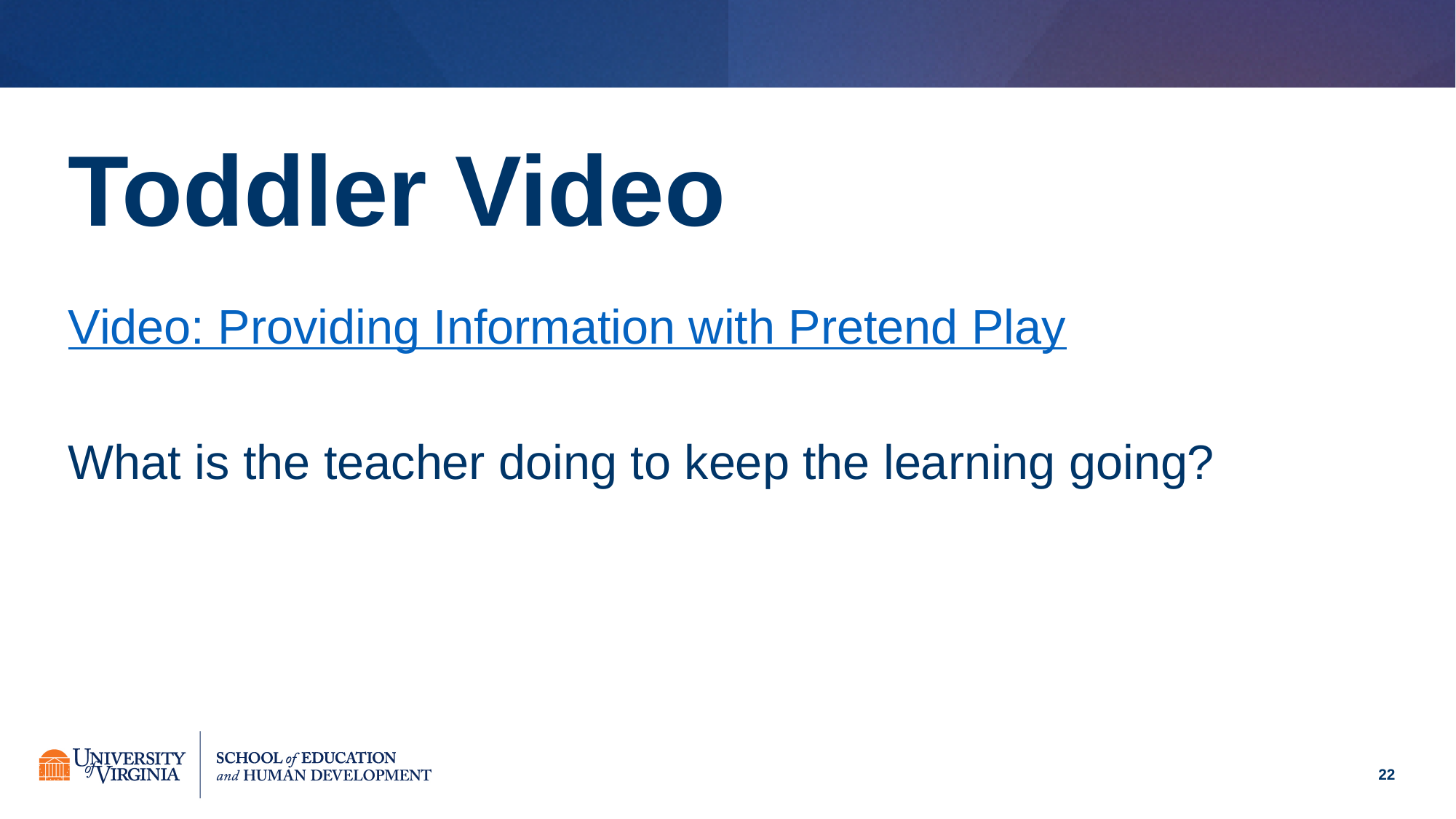

# Toddler Video

Video: Providing Information with Pretend Play

What is the teacher doing to keep the learning going?

22